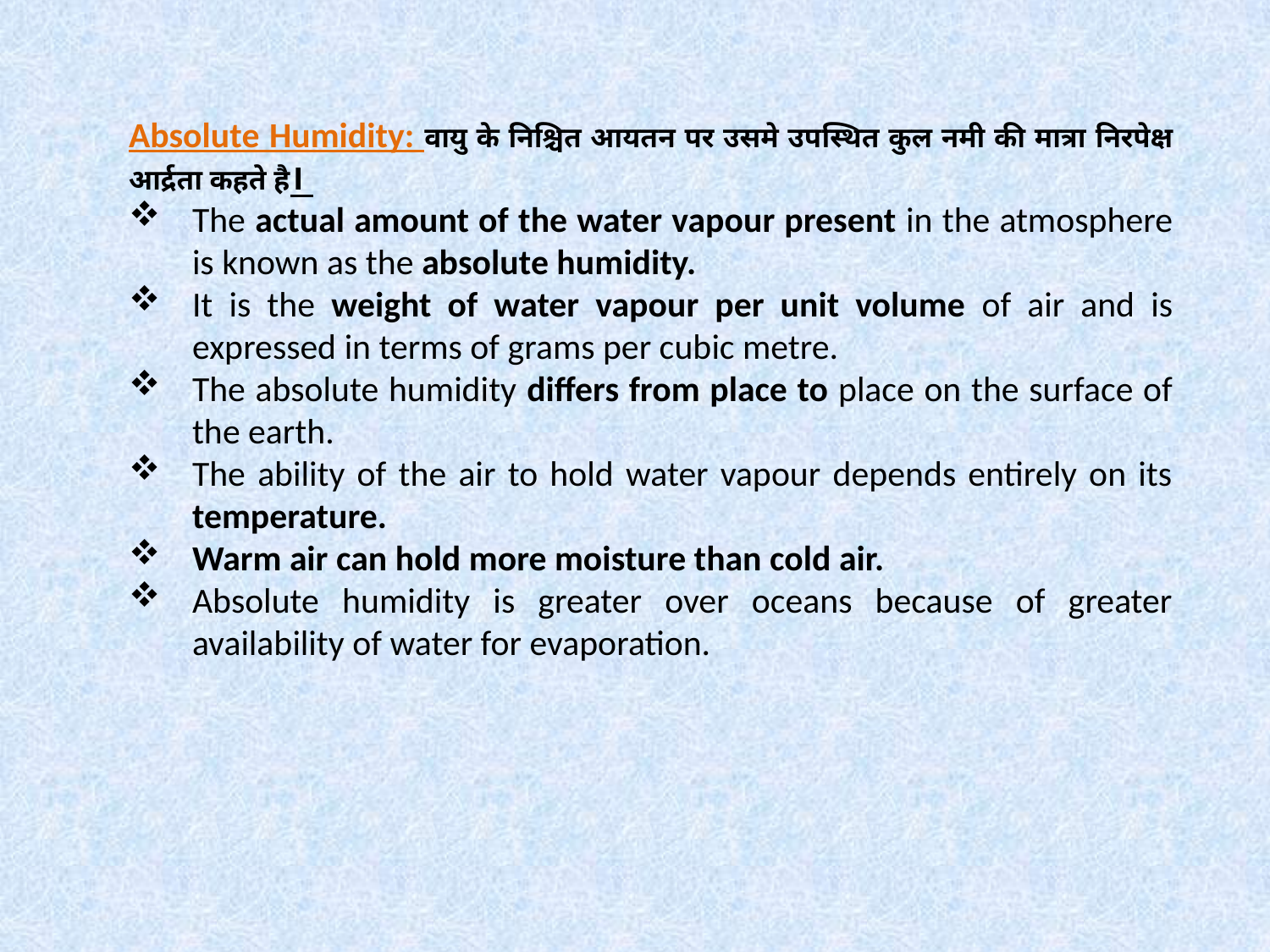

Absolute Humidity: वायु के निश्चित आयतन पर उसमे उपस्थित कुल नमी की मात्रा निरपेक्ष आर्द्रता कहते है।
The actual amount of the water vapour present in the atmosphere is known as the absolute humidity.
It is the weight of water vapour per unit volume of air and is expressed in terms of grams per cubic metre.
The absolute humidity differs from place to place on the surface of the earth.
The ability of the air to hold water vapour depends entirely on its temperature.
Warm air can hold more moisture than cold air.
Absolute humidity is greater over oceans because of greater availability of water for evaporation.